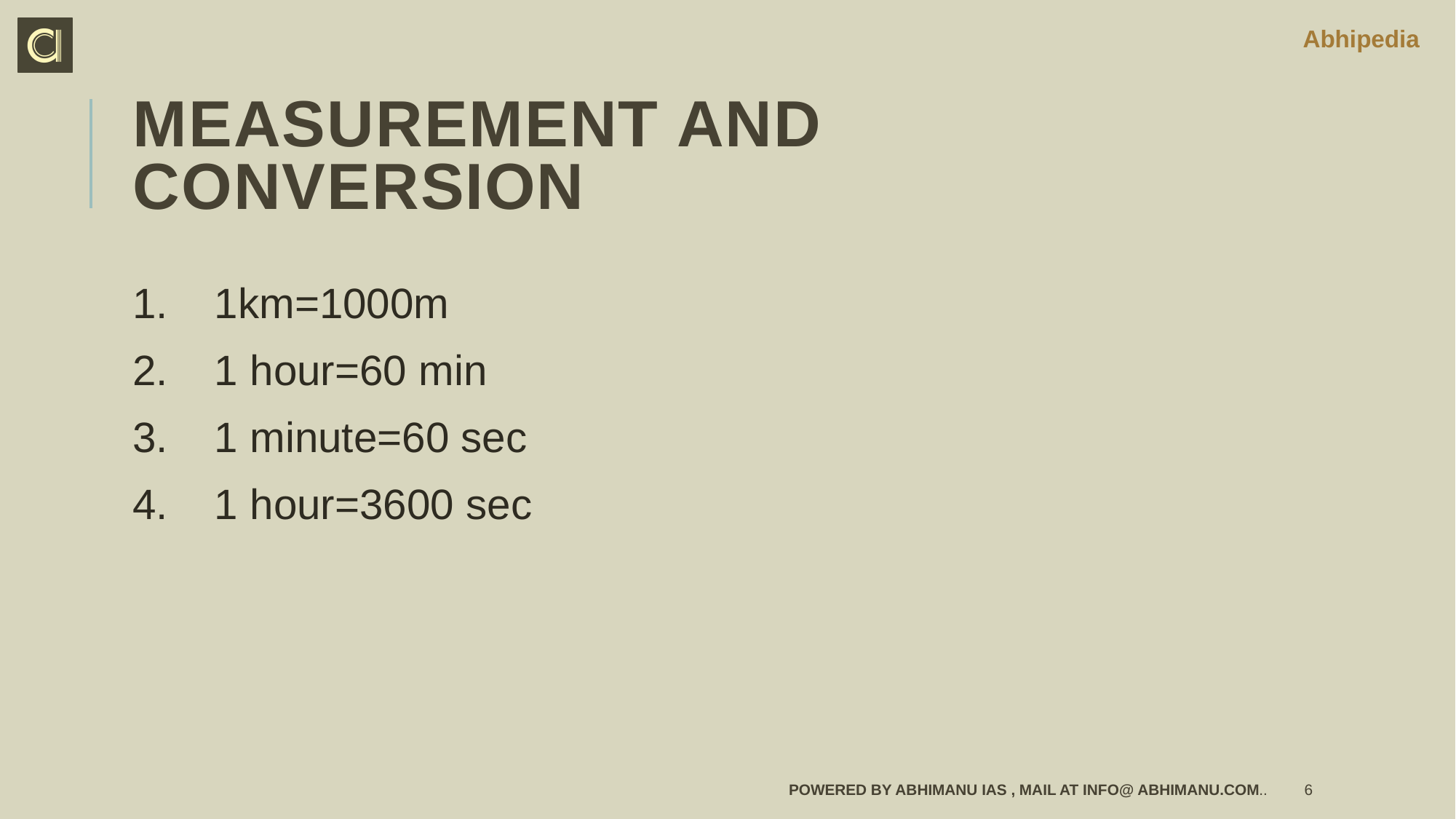

# MEASUREMENT AND CONVERSION
1km=1000m
1 hour=60 min
1 minute=60 sec
1 hour=3600 sec

Powered by Abhimanu IAS , mail at info@ abhimanu.com..
6